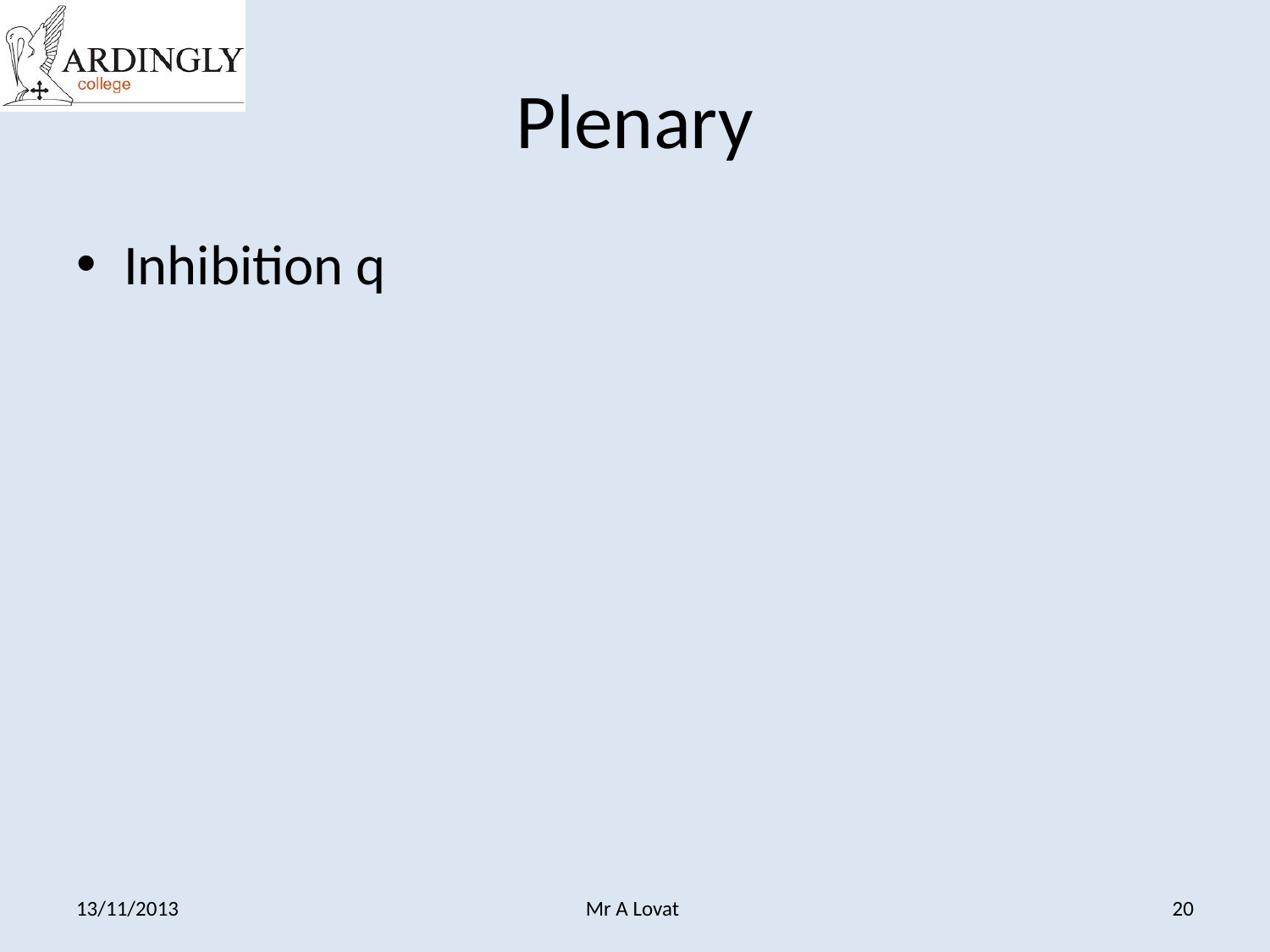

# Plenary
Inhibition q
13/11/2013
Mr A Lovat
20